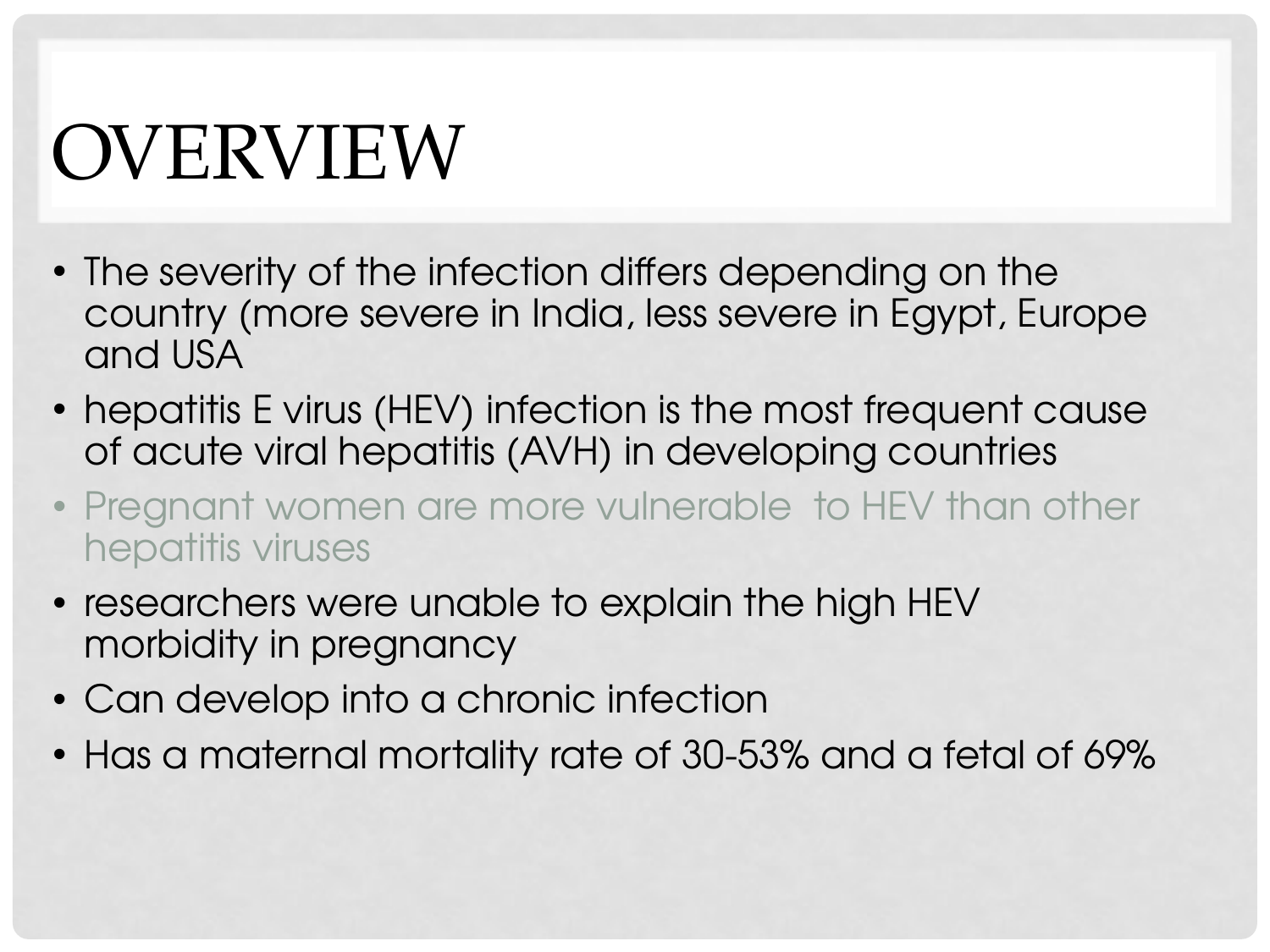

OVERVIEW
The severity of the infection differs depending on the country (more severe in India, less severe in Egypt, Europe and USA
hepatitis E virus (HEV) infection is the most frequent cause of acute viral hepatitis (AVH) in developing countries
Pregnant women are more vulnerable  to HEV than other hepatitis viruses
researchers were unable to explain the high HEV morbidity in pregnancy
Can develop into a chronic infection
Has a maternal mortality rate of 30-53% and a fetal of 69%